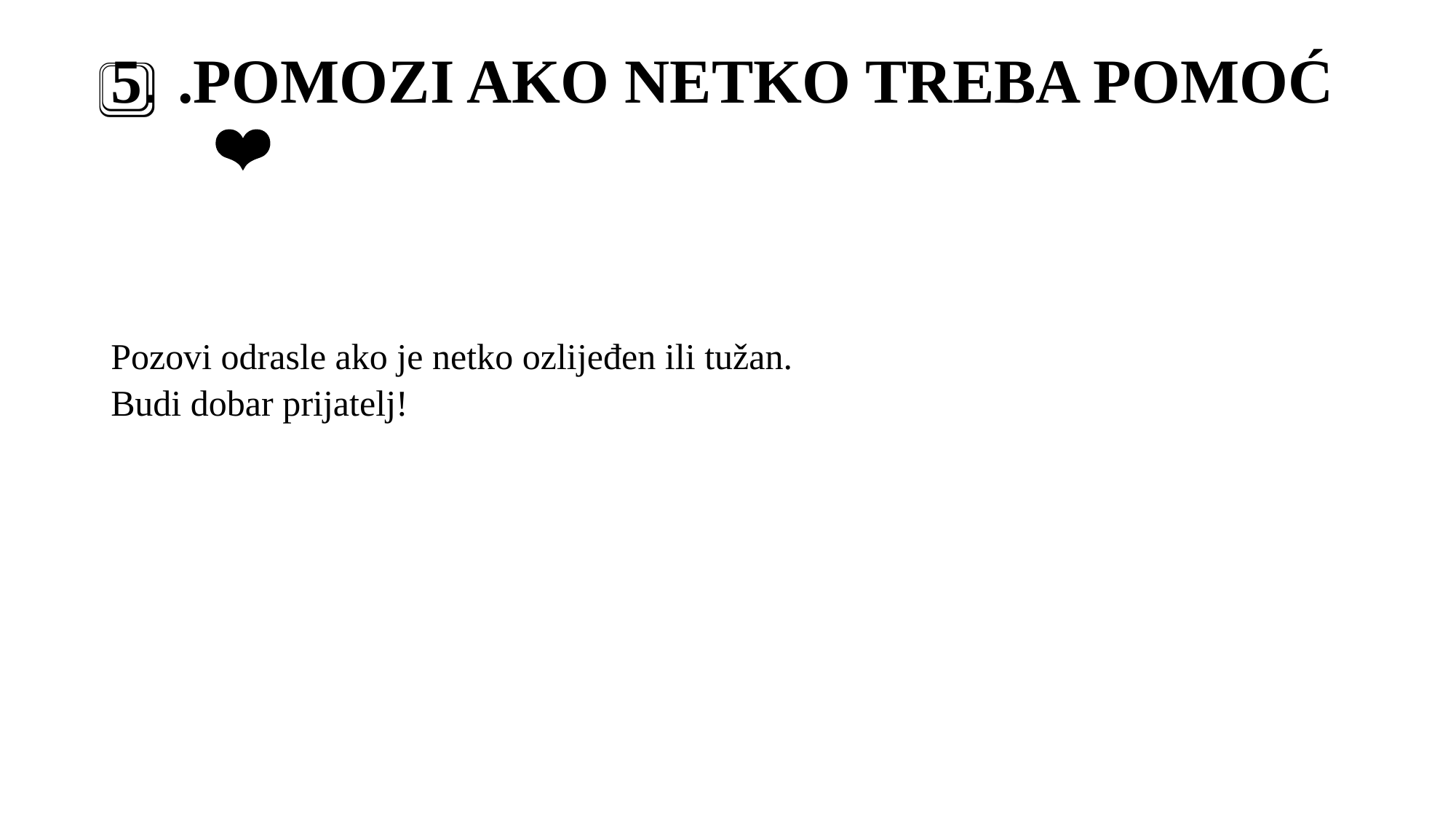

# 5️⃣. .POMOZI AKO NETKO TREBA POMOĆ  					❤️
Pozovi odrasle ako je netko ozlijeđen ili tužan.
Budi dobar prijatelj!